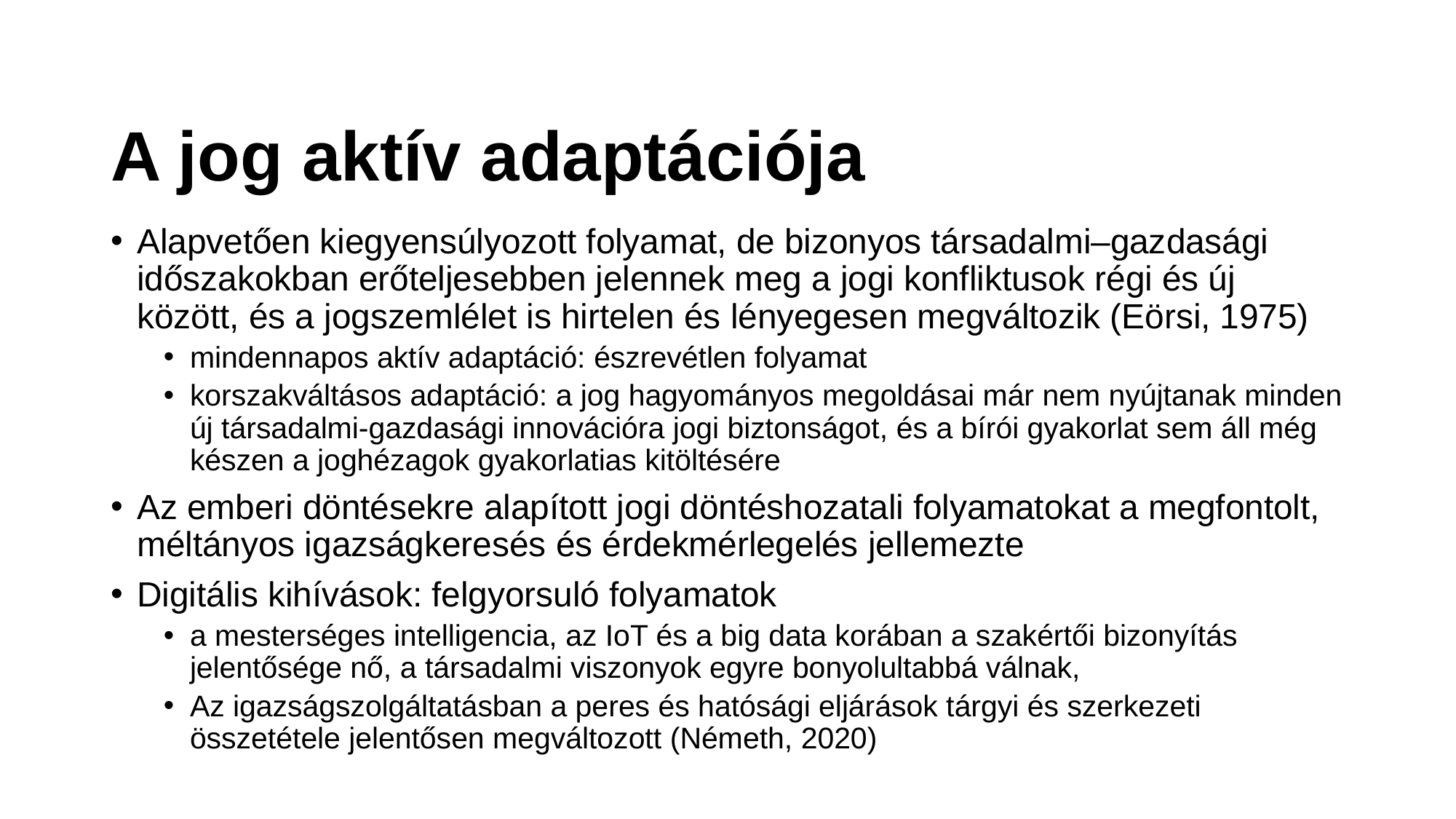

# A jog aktív adaptációja
Alapvetően kiegyensúlyozott folyamat, de bizonyos társadalmi–gazdasági időszakokban erőteljesebben jelennek meg a jogi konfliktusok régi és új között, és a jogszemlélet is hirtelen és lényegesen megváltozik (Eörsi, 1975)
mindennapos aktív adaptáció: észrevétlen folyamat
korszakváltásos adaptáció: a jog hagyományos megoldásai már nem nyújtanak minden új társadalmi-gazdasági innovációra jogi biztonságot, és a bírói gyakorlat sem áll még készen a joghézagok gyakorlatias kitöltésére
Az emberi döntésekre alapított jogi döntéshozatali folyamatokat a megfontolt, méltányos igazságkeresés és érdekmérlegelés jellemezte
Digitális kihívások: felgyorsuló folyamatok
a mesterséges intelligencia, az IoT és a big data korában a szakértői bizonyítás jelentősége nő, a társadalmi viszonyok egyre bonyolultabbá válnak,
Az igazságszolgáltatásban a peres és hatósági eljárások tárgyi és szerkezeti összetétele jelentősen megváltozott (Németh, 2020)